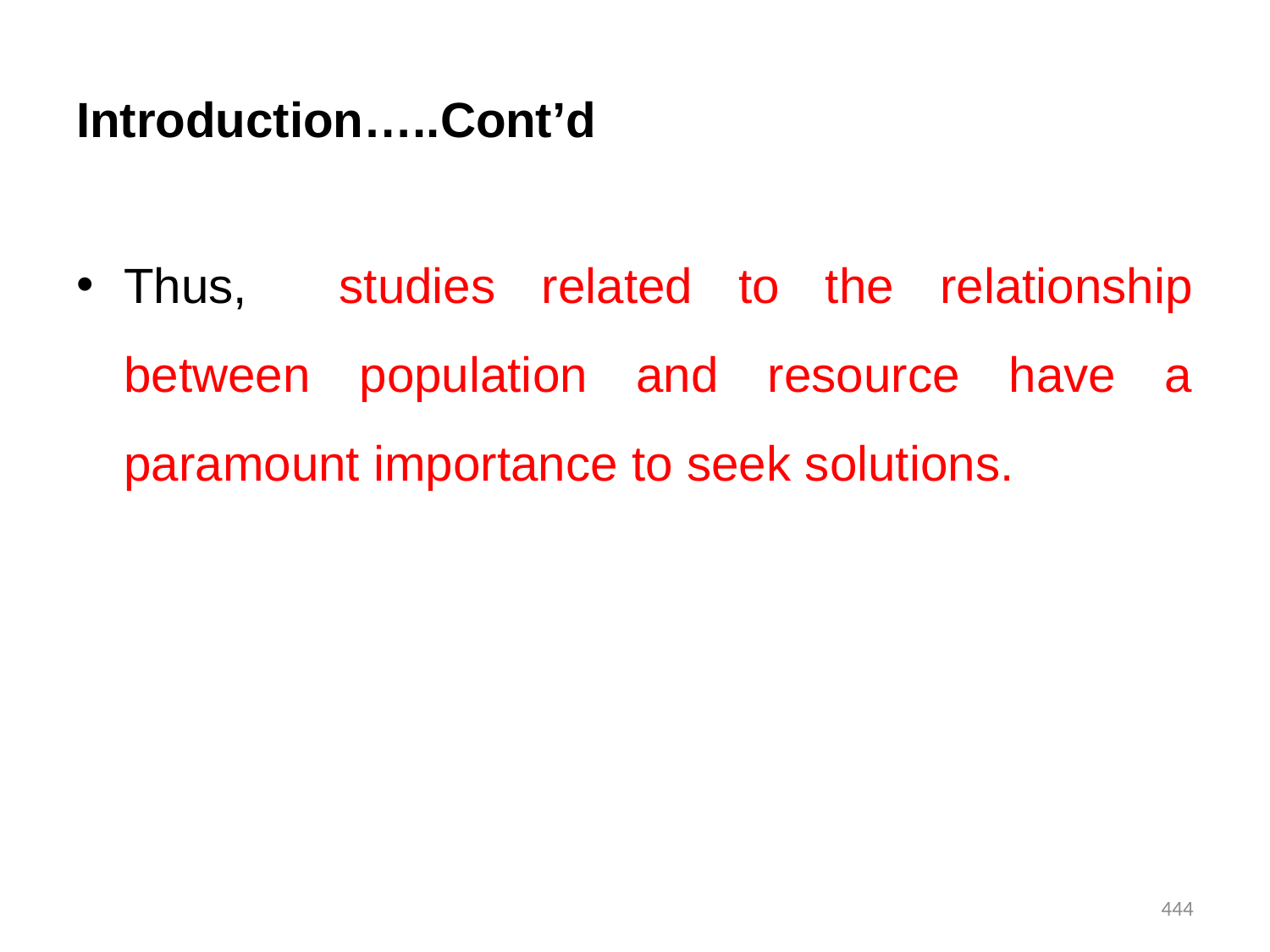

# Introduction…..Cont’d
Thus,  studies related to the relationship between population and resource have a paramount importance to seek solutions.

444